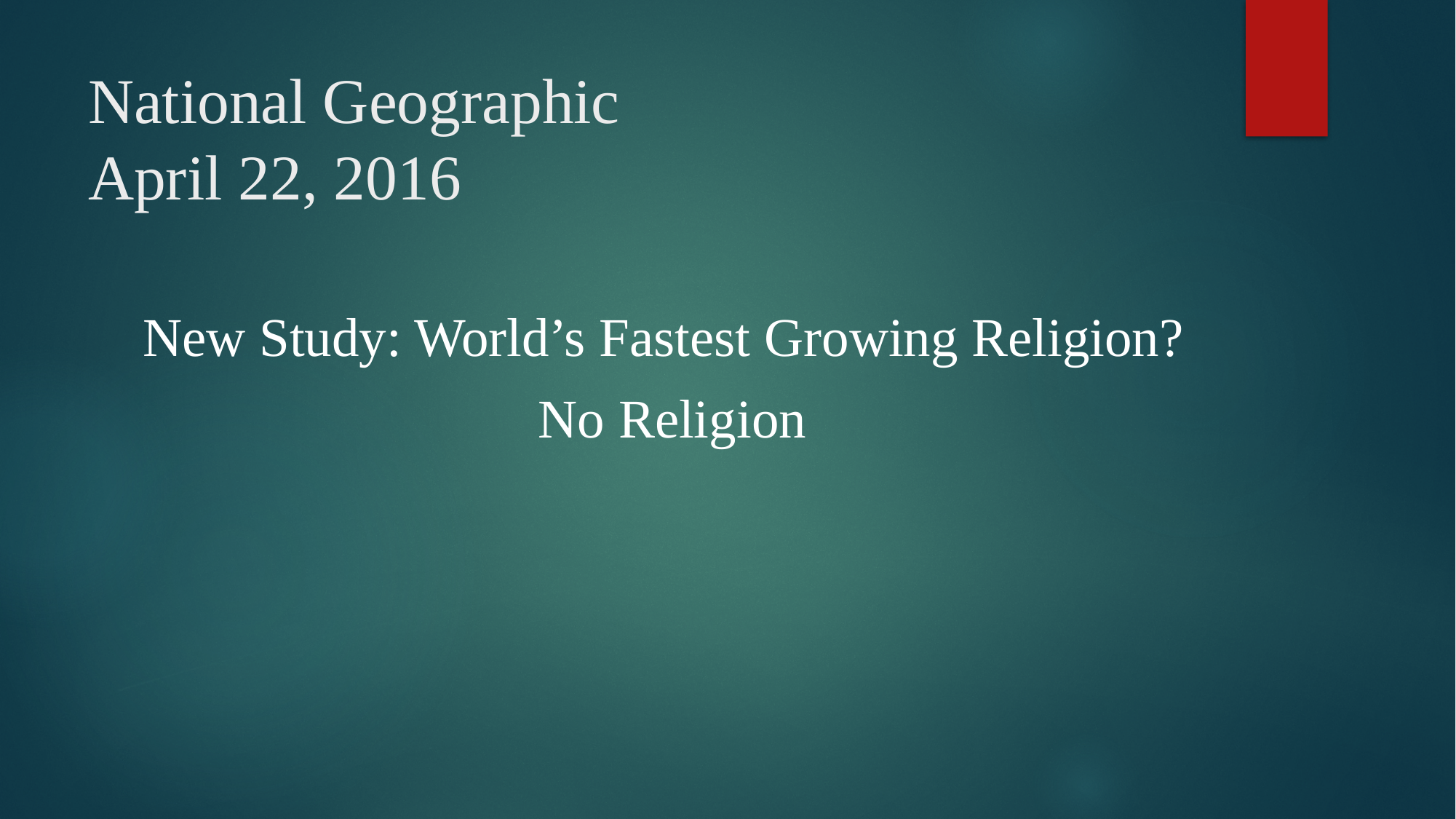

# National Geographic April 22, 2016

New Study: World’s Fastest Growing Religion?
                             No Religion